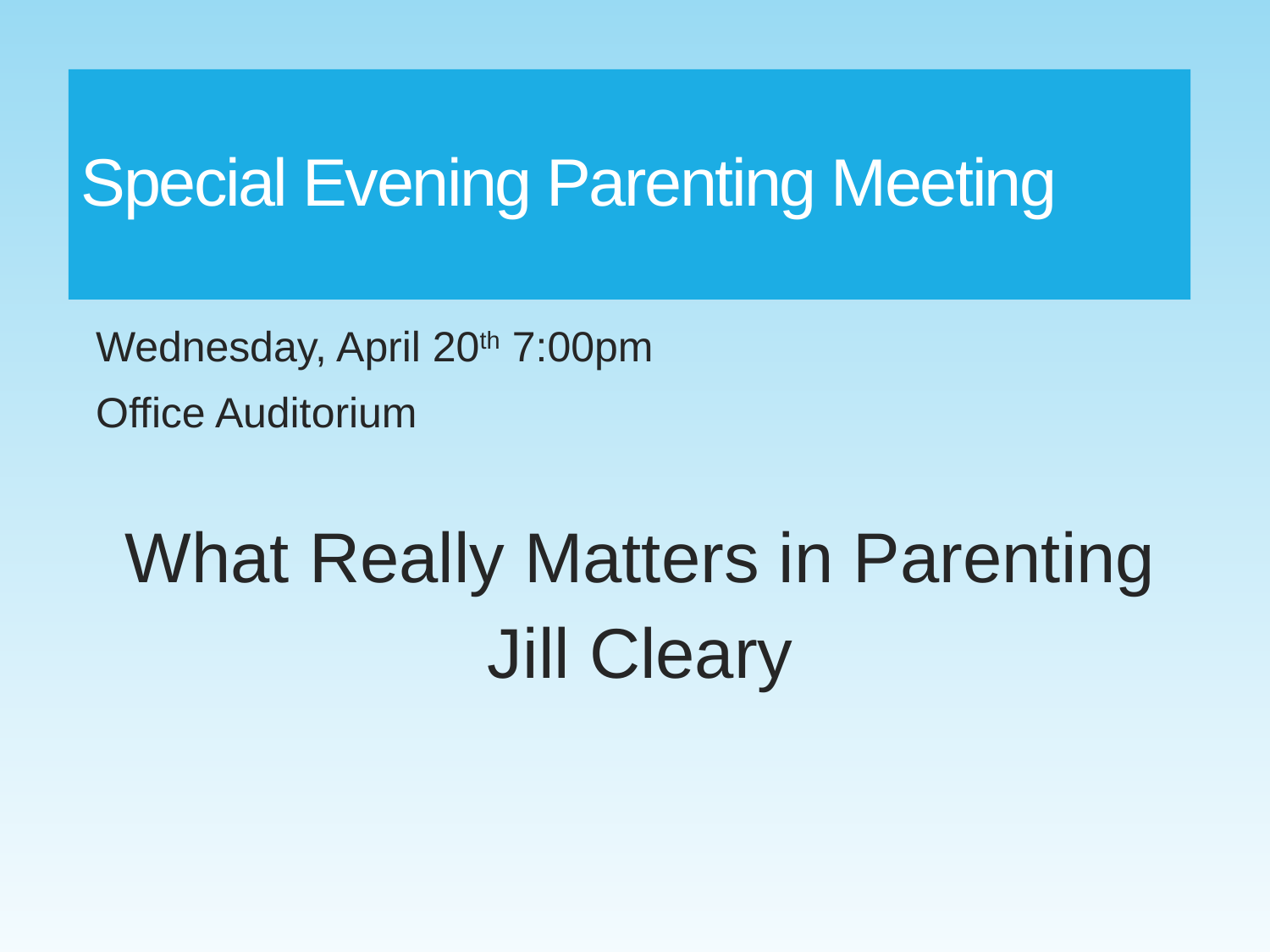

# Special Evening Parenting Meeting
Wednesday, April 20th 7:00pm
Office Auditorium

What Really Matters in Parenting
Jill Cleary